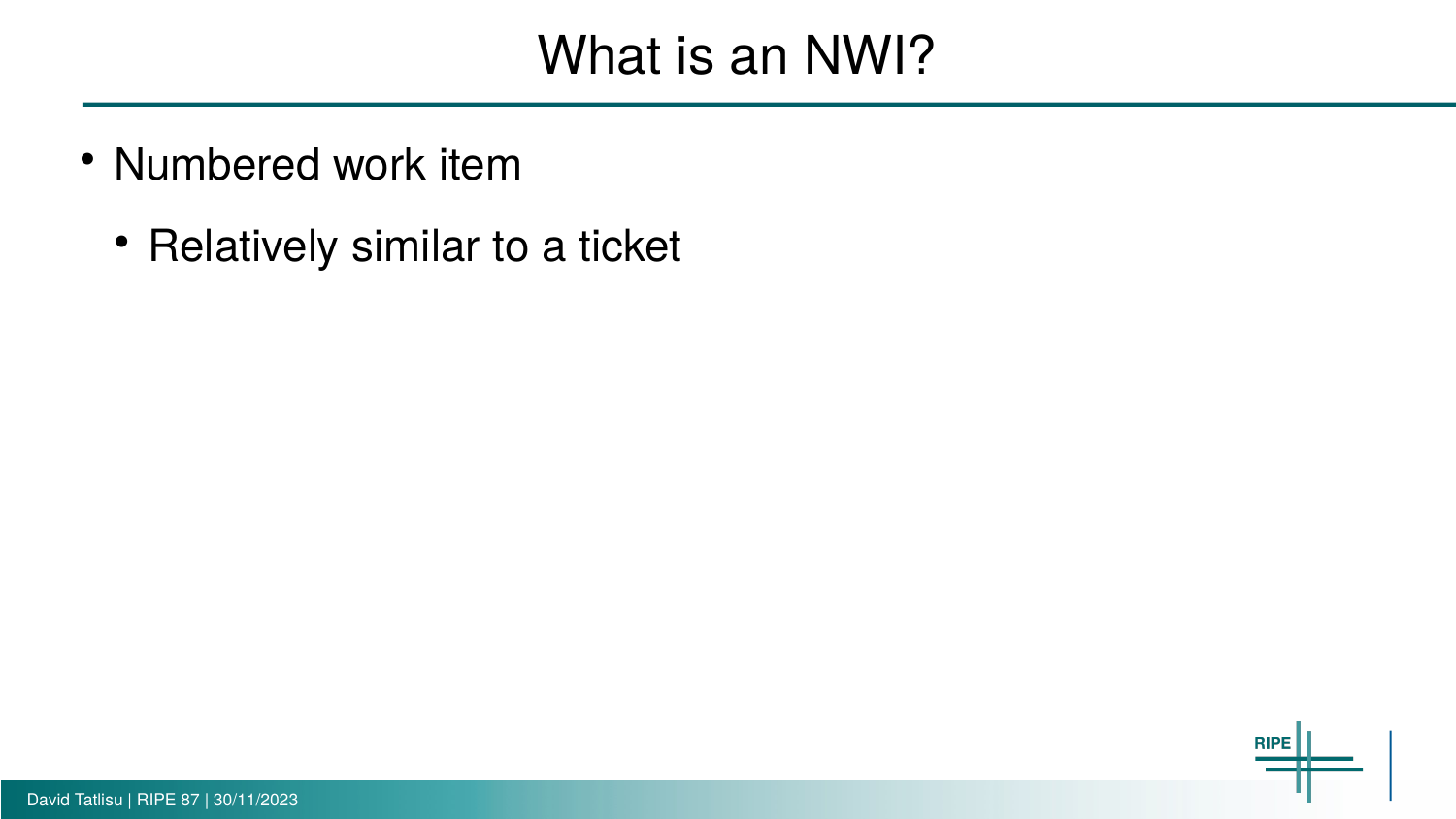

What is an NWI?
Numbered work item
Relatively similar to a ticket